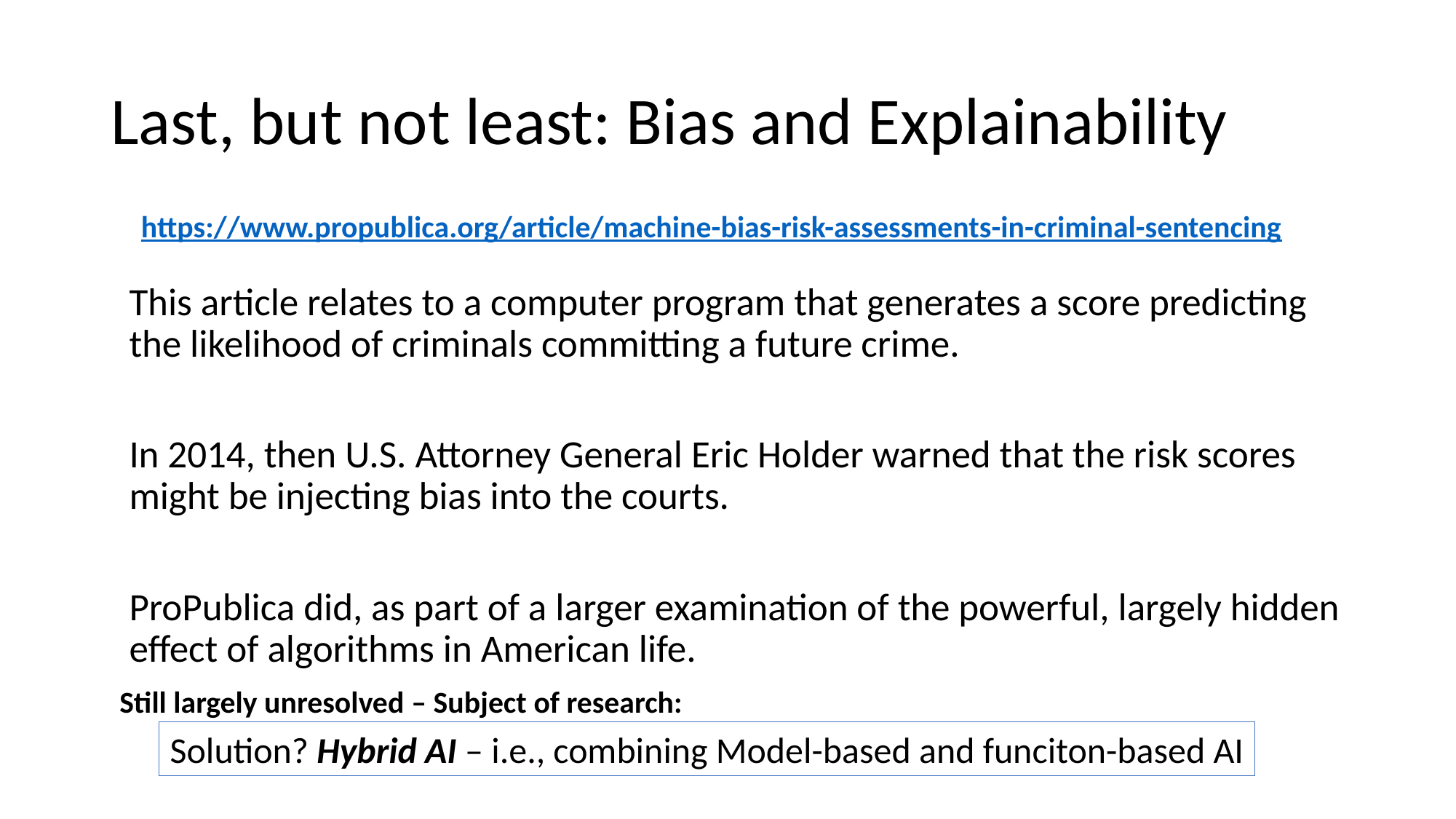

# Last, but not least: Bias and Explainability

This article relates to a computer program that generates a score predicting the likelihood of criminals committing a future crime.

In 2014, then U.S. Attorney General Eric Holder warned that the risk scores might be injecting bias into the courts.

ProPublica did, as part of a larger examination of the powerful, largely hidden effect of algorithms in American life.

https://www.propublica.org/article/machine-bias-risk-assessments-in-criminal-sentencing

Still largely unresolved – Subject of research:
Solution? Hybrid AI – i.e., combining Model-based and funciton-based AI